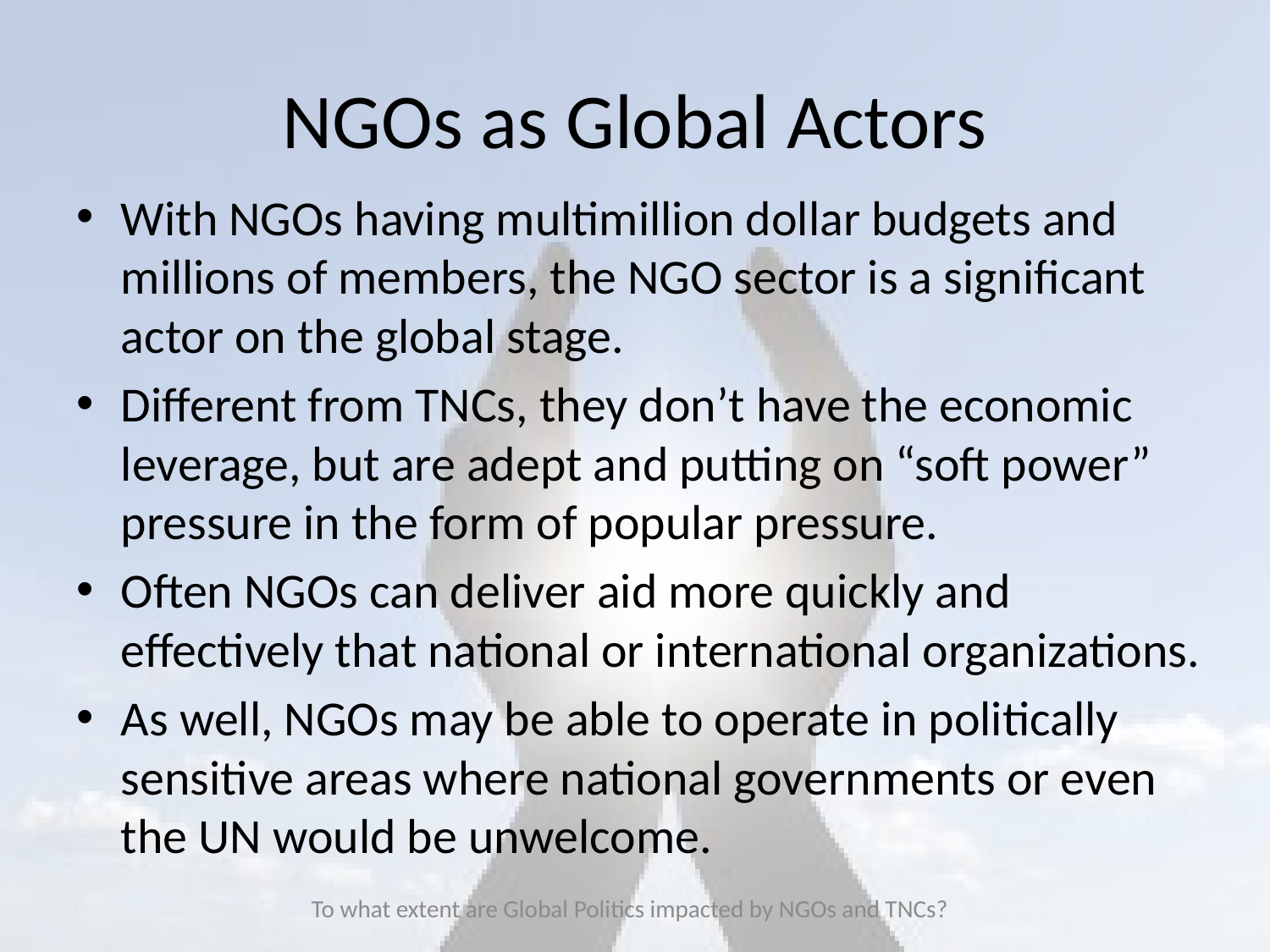

# NGOs as Global Actors
With NGOs having multimillion dollar budgets and millions of members, the NGO sector is a significant actor on the global stage.
Different from TNCs, they don’t have the economic leverage, but are adept and putting on “soft power” pressure in the form of popular pressure.
Often NGOs can deliver aid more quickly and effectively that national or international organizations.
As well, NGOs may be able to operate in politically sensitive areas where national governments or even the UN would be unwelcome.
To what extent are Global Politics impacted by NGOs and TNCs?